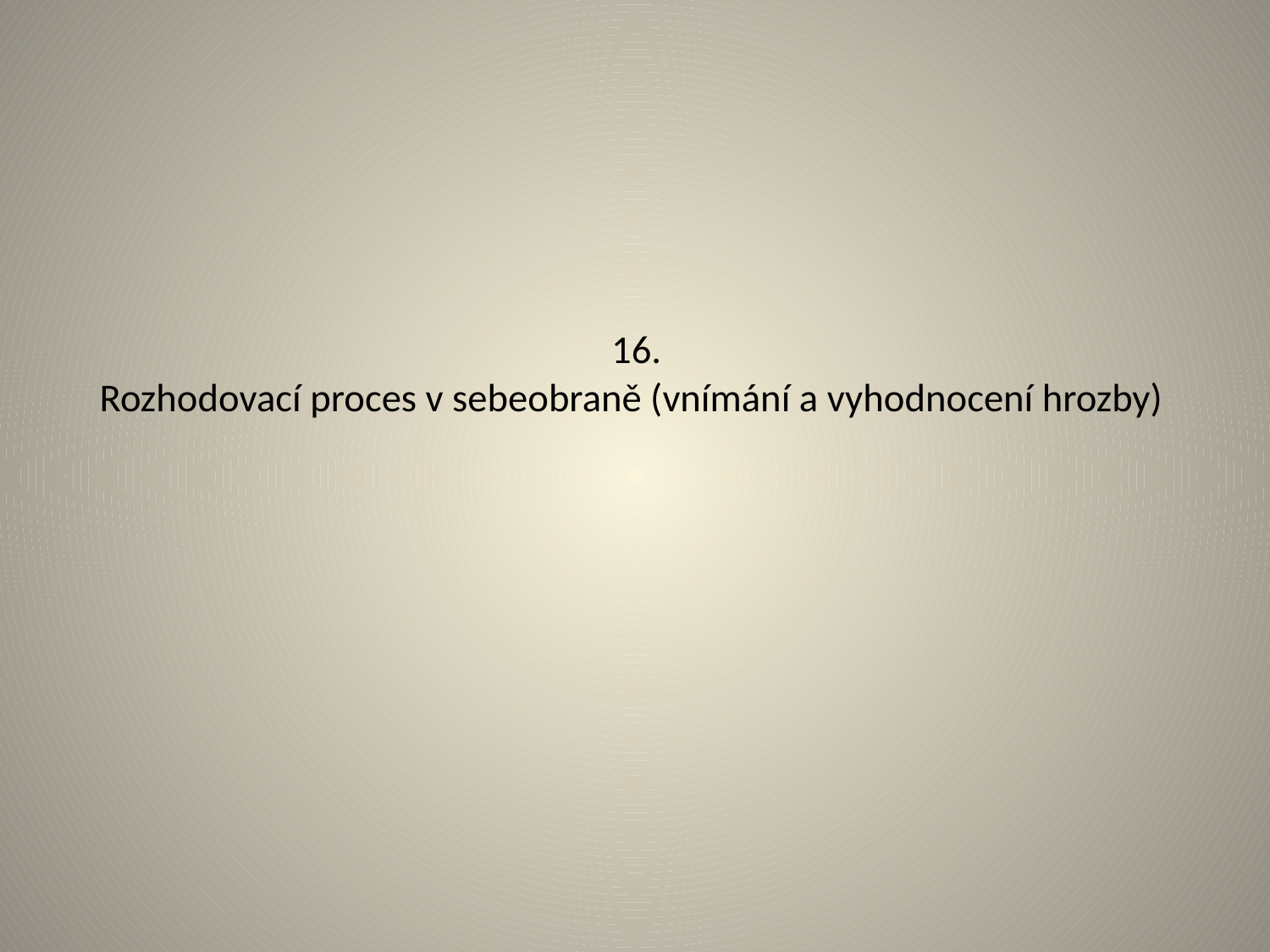

# 16. Rozhodovací proces v sebeobraně (vnímání a vyhodnocení hrozby)